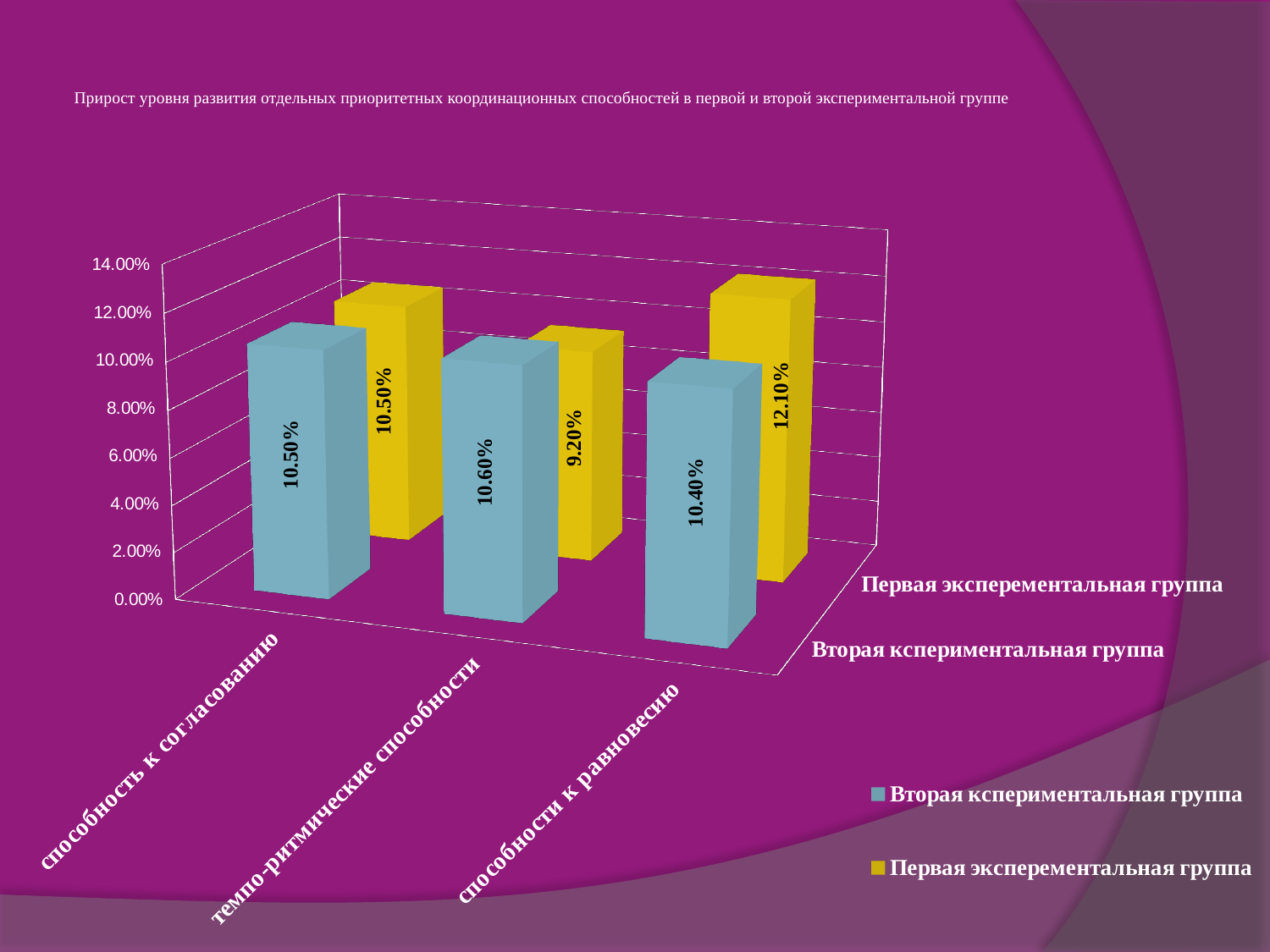

# Прирост уровня развития отдельных приоритетных координационных способностей в первой и второй экспериментальной группе

[unsupported chart]